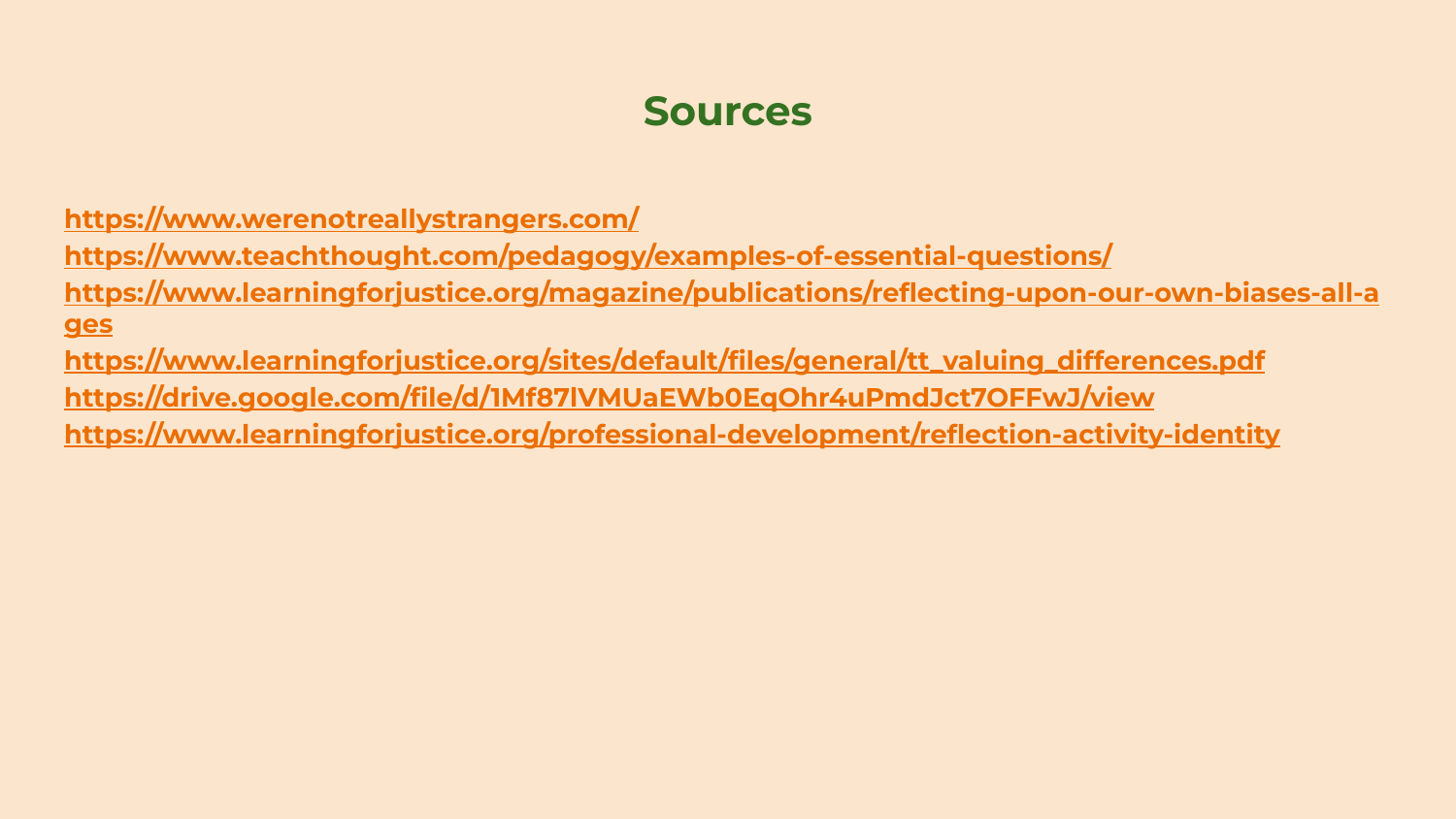

# Sources
https://www.werenotreallystrangers.com/
https://www.teachthought.com/pedagogy/examples-of-essential-questions/
https://www.learningforjustice.org/magazine/publications/reflecting-upon-our-own-biases-all-ages
https://www.learningforjustice.org/sites/default/files/general/tt_valuing_differences.pdf
https://drive.google.com/file/d/1Mf87lVMUaEWb0EqOhr4uPmdJct7OFFwJ/view
https://www.learningforjustice.org/professional-development/reflection-activity-identity